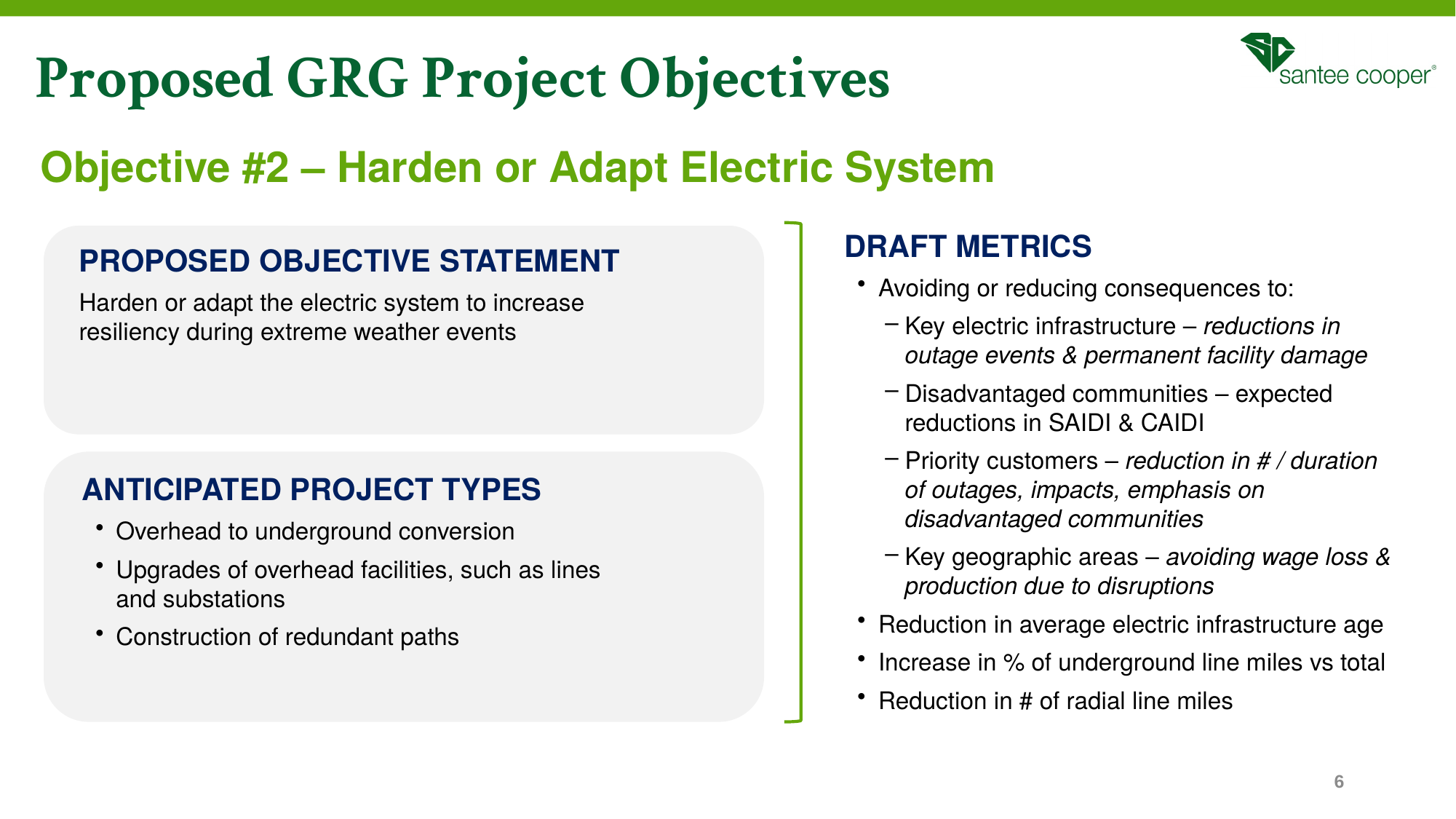

# Proposed GRG Project Objectives
Objective #2 – Harden or Adapt Electric System
DRAFT METRICS
Avoiding or reducing consequences to:
Key electric infrastructure – reductions in outage events & permanent facility damage
Disadvantaged communities – expected reductions in SAIDI & CAIDI
Priority customers – reduction in # / duration of outages, impacts, emphasis on disadvantaged communities
Key geographic areas – avoiding wage loss & production due to disruptions
Reduction in average electric infrastructure age
Increase in % of underground line miles vs total
Reduction in # of radial line miles

PROPOSED OBJECTIVE STATEMENT
Harden or adapt the electric system to increase
resiliency during extreme weather events
ANTICIPATED PROJECT TYPES
Overhead to underground conversion
Upgrades of overhead facilities, such as lines
and substations
Construction of redundant paths
6